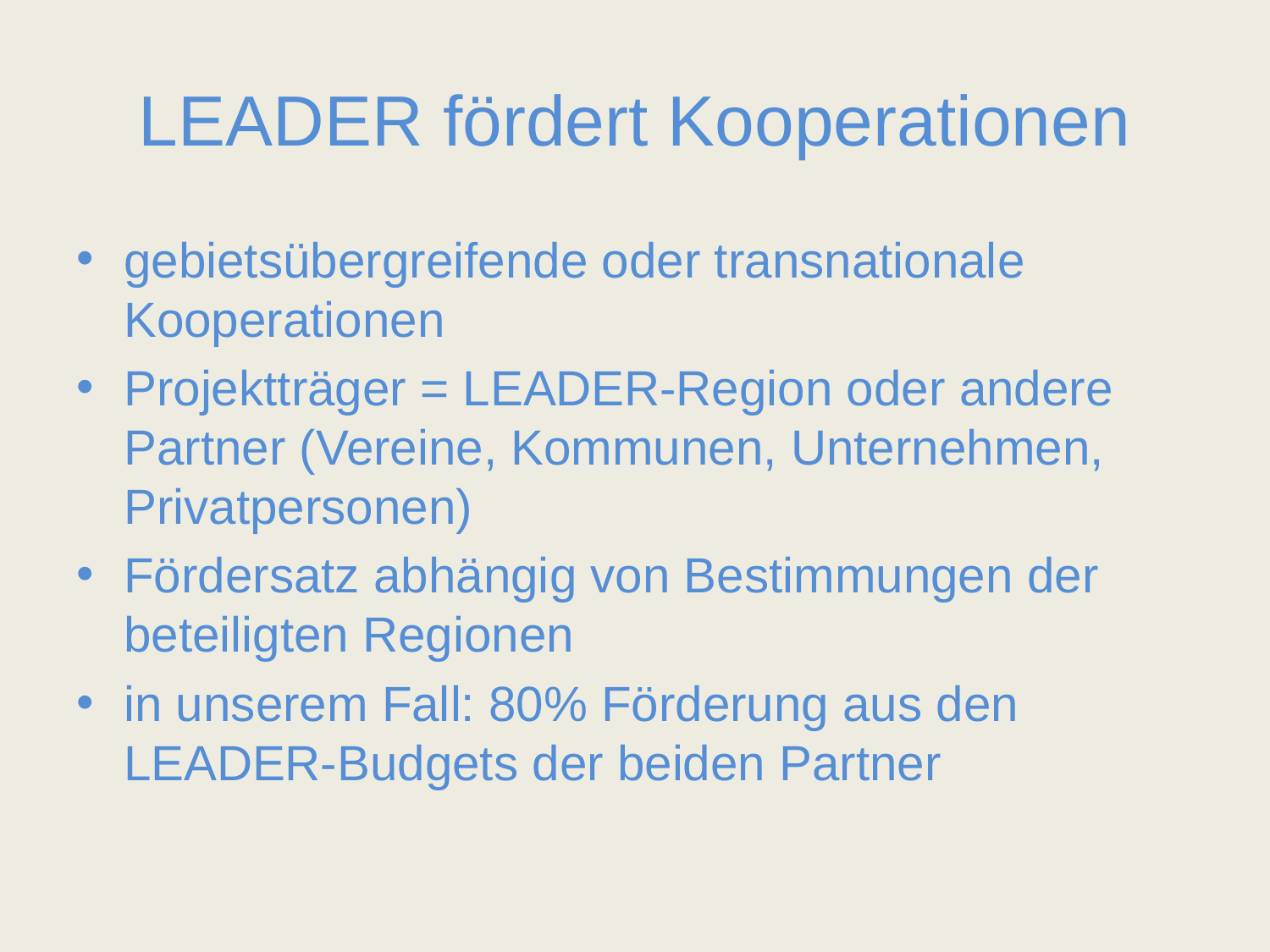

# LEADER fördert Kooperationen
gebietsübergreifende oder transnationale Kooperationen
Projektträger = LEADER-Region oder andere Partner (Vereine, Kommunen, Unternehmen, Privatpersonen)
Fördersatz abhängig von Bestimmungen der beteiligten Regionen
in unserem Fall: 80% Förderung aus den LEADER-Budgets der beiden Partner